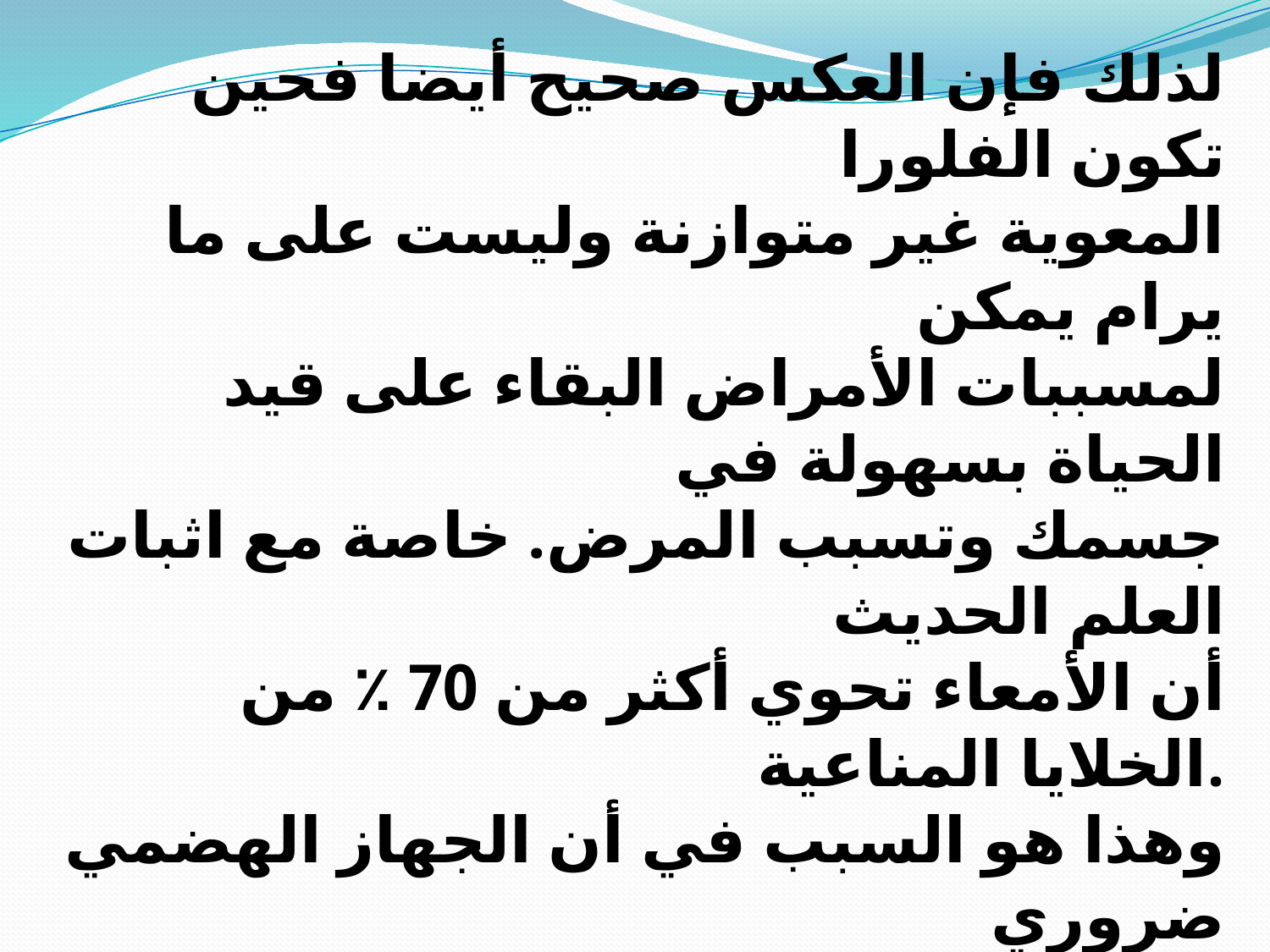

لذلك فإن العكس صحيح أيضا فحين تكون الفلورا
المعوية غير متوازنة وليست على ما يرام يمكن
لمسببات الأمراض البقاء على قيد الحياة بسهولة في
جسمك وتسبب المرض. خاصة مع اثبات العلم الحديث
أن الأمعاء تحوي أكثر من 70 ٪ من الخلايا المناعية.
وهذا هو السبب في أن الجهاز الهضمي ضروري
للدفاع ضد العدوى ومسببات ر الأمراض. لذلك إذا
كنت أكثر عرضة للسعال أو سيلان الأنف أو أعراض
البرد الأخرى، فمن المستحسن أن تعتني بأمعائك.